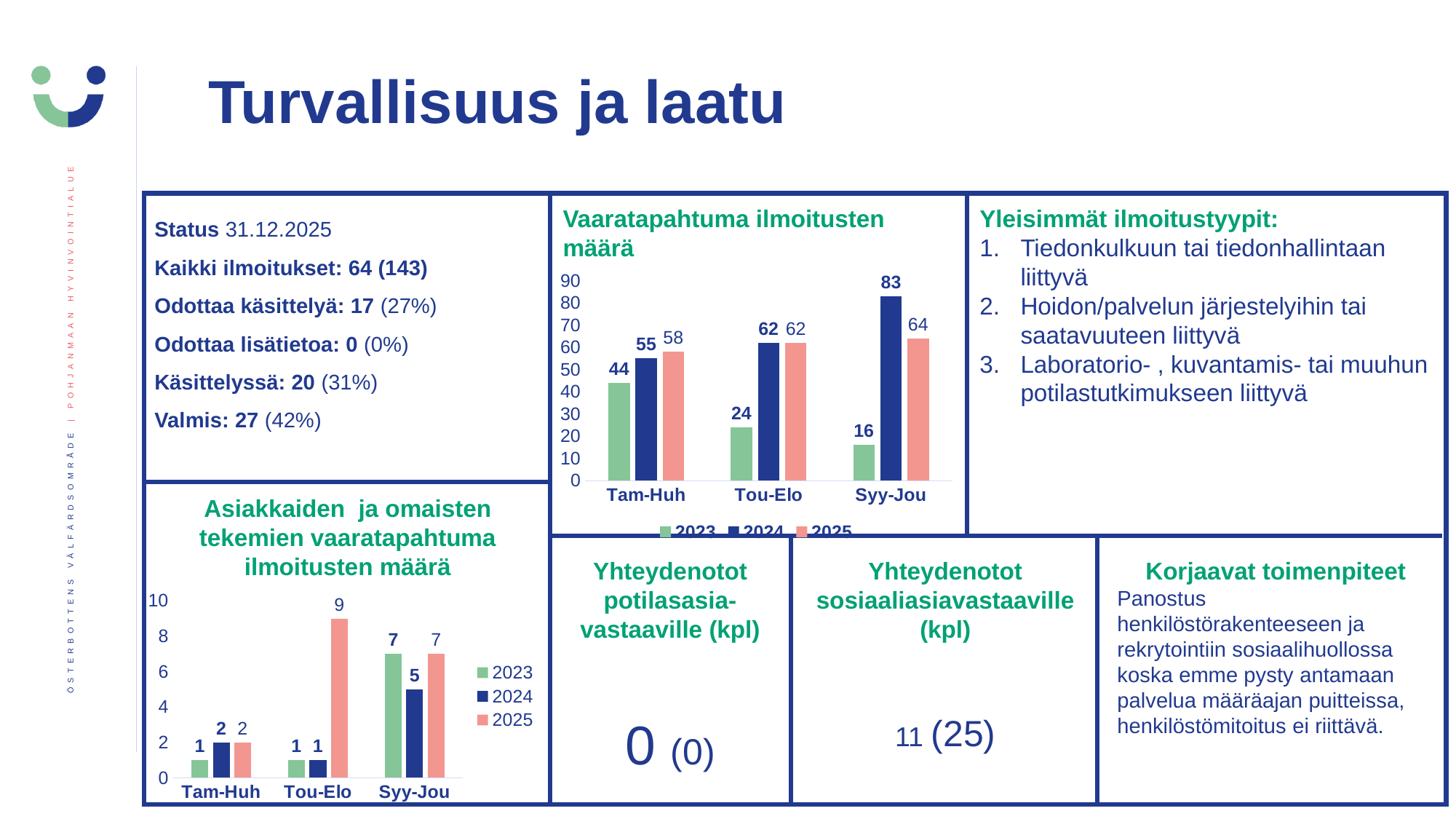

Turvallisuus ja laatu
Status 31.12.2025
Kaikki ilmoitukset: 64 (143)
Odottaa käsittelyä: 17 (27%)
Odottaa lisätietoa: 0 (0%)
Käsittelyssä: 20 (31%)
Valmis: 27 (42%)

Vaaratapahtuma ilmoitusten määrä
Yleisimmät ilmoitustyypit:
Tiedonkulkuun tai tiedonhallintaan liittyvä
Hoidon/palvelun järjestelyihin tai saatavuuteen liittyvä
Laboratorio- , kuvantamis- tai muuhun potilastutkimukseen liittyvä

### Chart

| Category | 2023 | 2024 | 2025 |
|---|---|---|---|
| Tam-Huh | 44.0 | 55.0 | 58.0 |
| Tou-Elo | 24.0 | 62.0 | 62.0 |
| Syy-Jou | 16.0 | 83.0 | 64.0 |
Asiakkaiden  ja omaisten tekemien vaaratapahtuma ilmoitusten määrä
Yhteydenotot potilasasia-vastaaville (kpl)
Yhteydenotot sosiaaliasiavastaaville (kpl)
Korjaavat toimenpiteet
Panostus henkilöstörakenteeseen ja rekrytointiin sosiaalihuollossa koska emme pysty antamaan palvelua määräajan puitteissa, henkilöstömitoitus ei riittävä.

### Chart

| Category | 2023 | 2024 | 2025 |
|---|---|---|---|
| Tam-Huh | 1.0 | 2.0 | 2.0 |
| Tou-Elo | 1.0 | 1.0 | 9.0 |
| Syy-Jou | 7.0 | 5.0 | 7.0 |
0 (0)
11 (25)